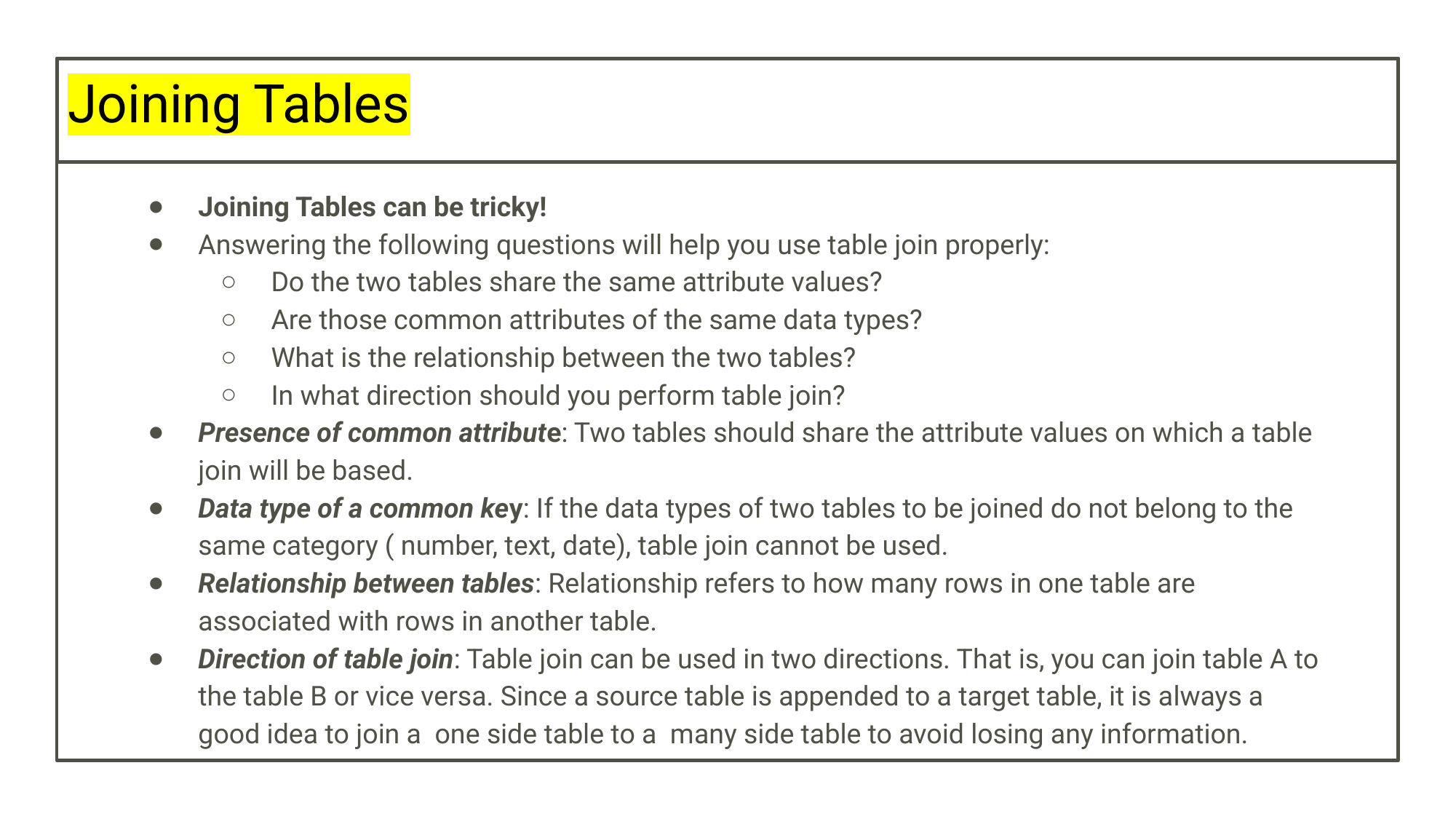

# Joining Tables
Joining Tables can be tricky!
Answering the following questions will help you use table join properly:
Do the two tables share the same attribute values?
Are those common attributes of the same data types?
What is the relationship between the two tables?
In what direction should you perform table join?
Presence of common attribute: Two tables should share the attribute values on which a table join will be based.
Data type of a common key: If the data types of two tables to be joined do not belong to the same category ( number, text, date), table join cannot be used.
Relationship between tables: Relationship refers to how many rows in one table are associated with rows in another table.
Direction of table join: Table join can be used in two directions. That is, you can join table A to the table B or vice versa. Since a source table is appended to a target table, it is always a good idea to join a  one side table to a  many side table to avoid losing any information.